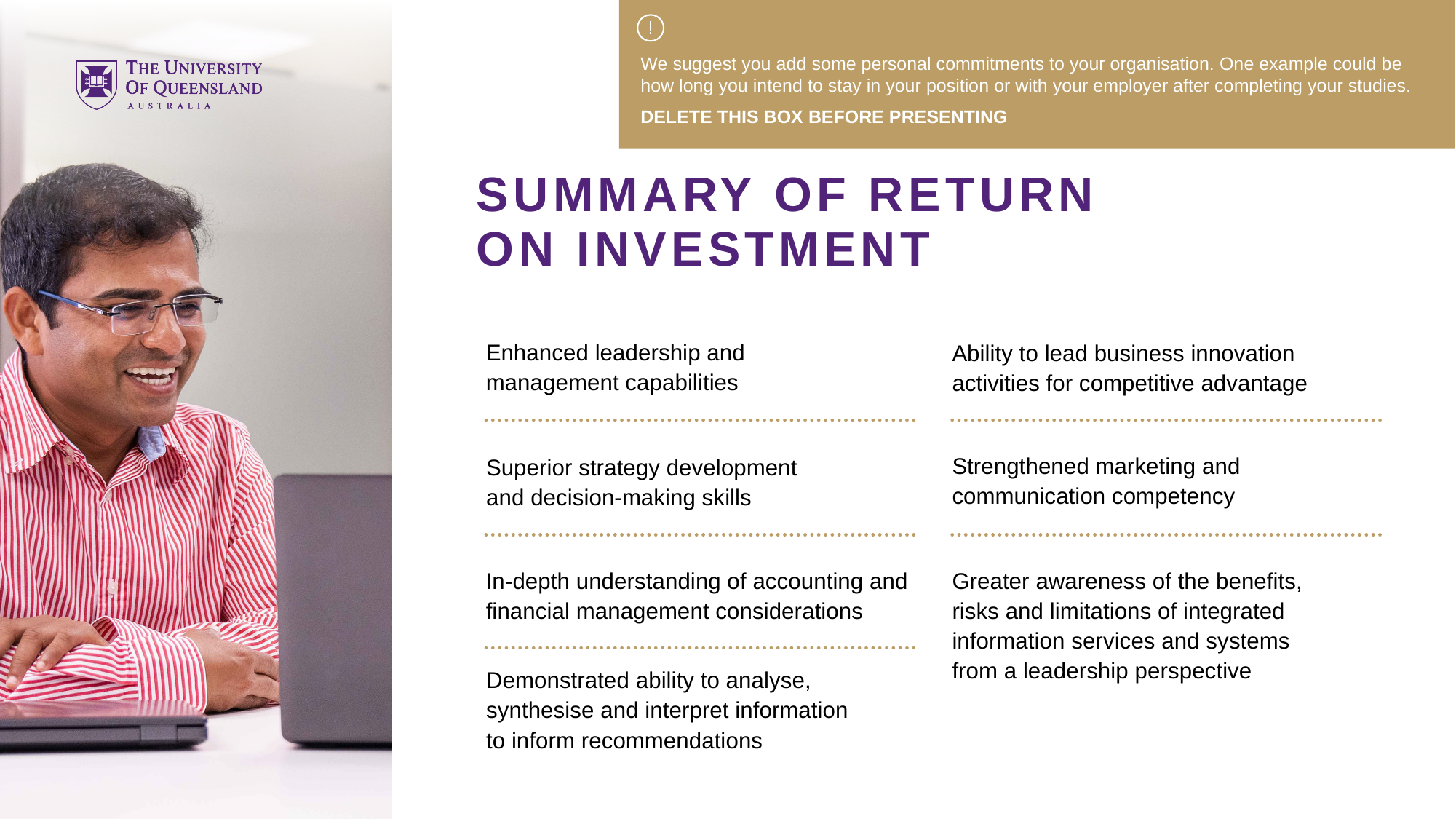

We suggest you add some personal commitments to your organisation. One example could be how long you intend to stay in your position or with your employer after completing your studies.
DELETE THIS BOX BEFORE PRESENTING

Enhanced leadership and
management capabilities
Ability to lead business innovation activities for competitive advantage
Strengthened marketing and communication competency
Superior strategy development
and decision-making skills
Greater awareness of the benefits,
risks and limitations of integrated information services and systems
from a leadership perspective
In-depth understanding of accounting and financial management considerations
Demonstrated ability to analyse, synthesise and interpret information
to inform recommendations